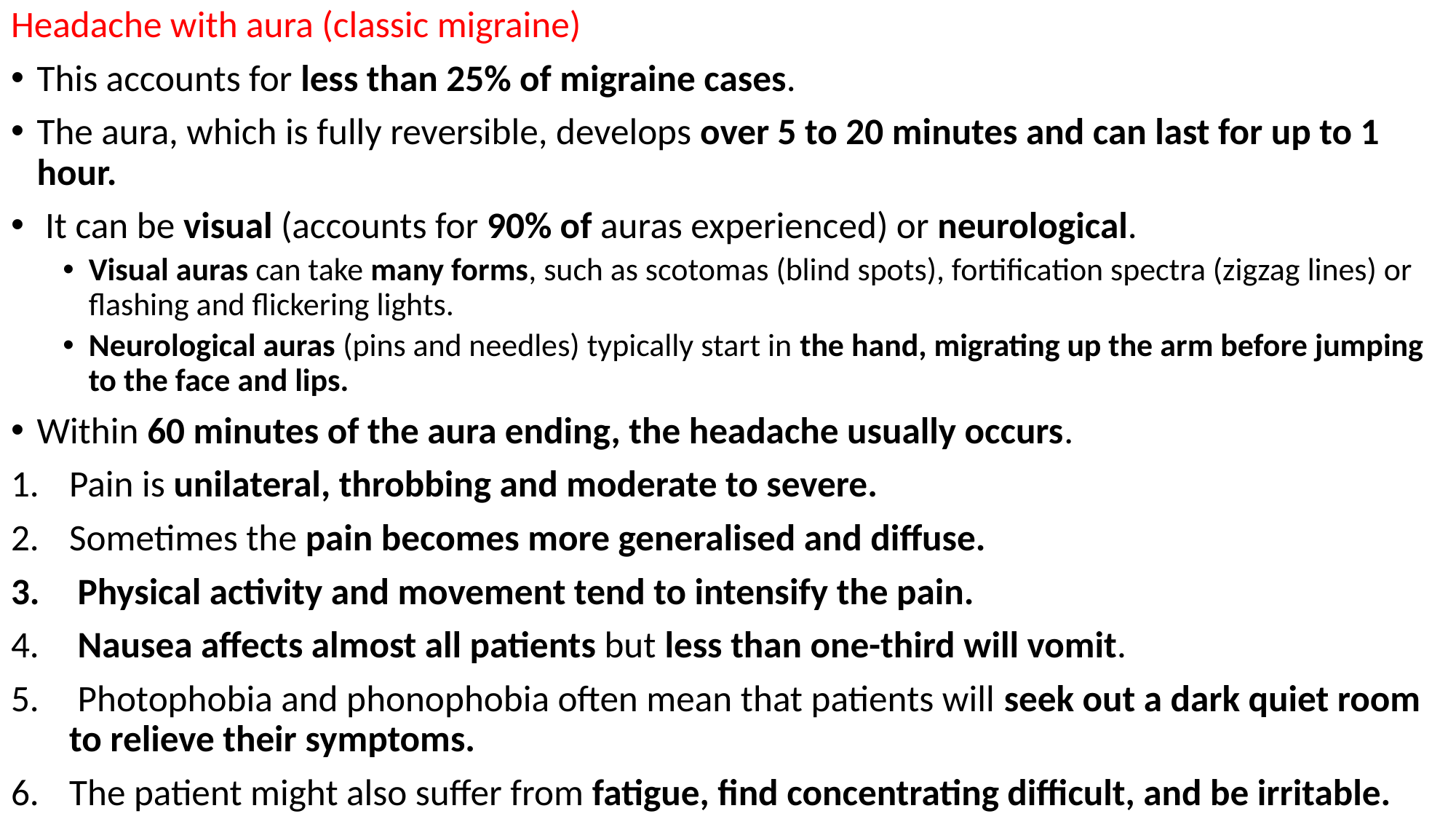

Headache with aura (classic migraine)
This accounts for less than 25% of migraine cases.
The aura, which is fully reversible, develops over 5 to 20 minutes and can last for up to 1 hour.
 It can be visual (accounts for 90% of auras experienced) or neurological.
Visual auras can take many forms, such as scotomas (blind spots), fortification spectra (zigzag lines) or flashing and flickering lights.
Neurological auras (pins and needles) typically start in the hand, migrating up the arm before jumping to the face and lips.
Within 60 minutes of the aura ending, the headache usually occurs.
Pain is unilateral, throbbing and moderate to severe.
Sometimes the pain becomes more generalised and diffuse.
 Physical activity and movement tend to intensify the pain.
 Nausea affects almost all patients but less than one-third will vomit.
 Photophobia and phonophobia often mean that patients will seek out a dark quiet room to relieve their symptoms.
The patient might also suffer from fatigue, find concentrating difficult, and be irritable.